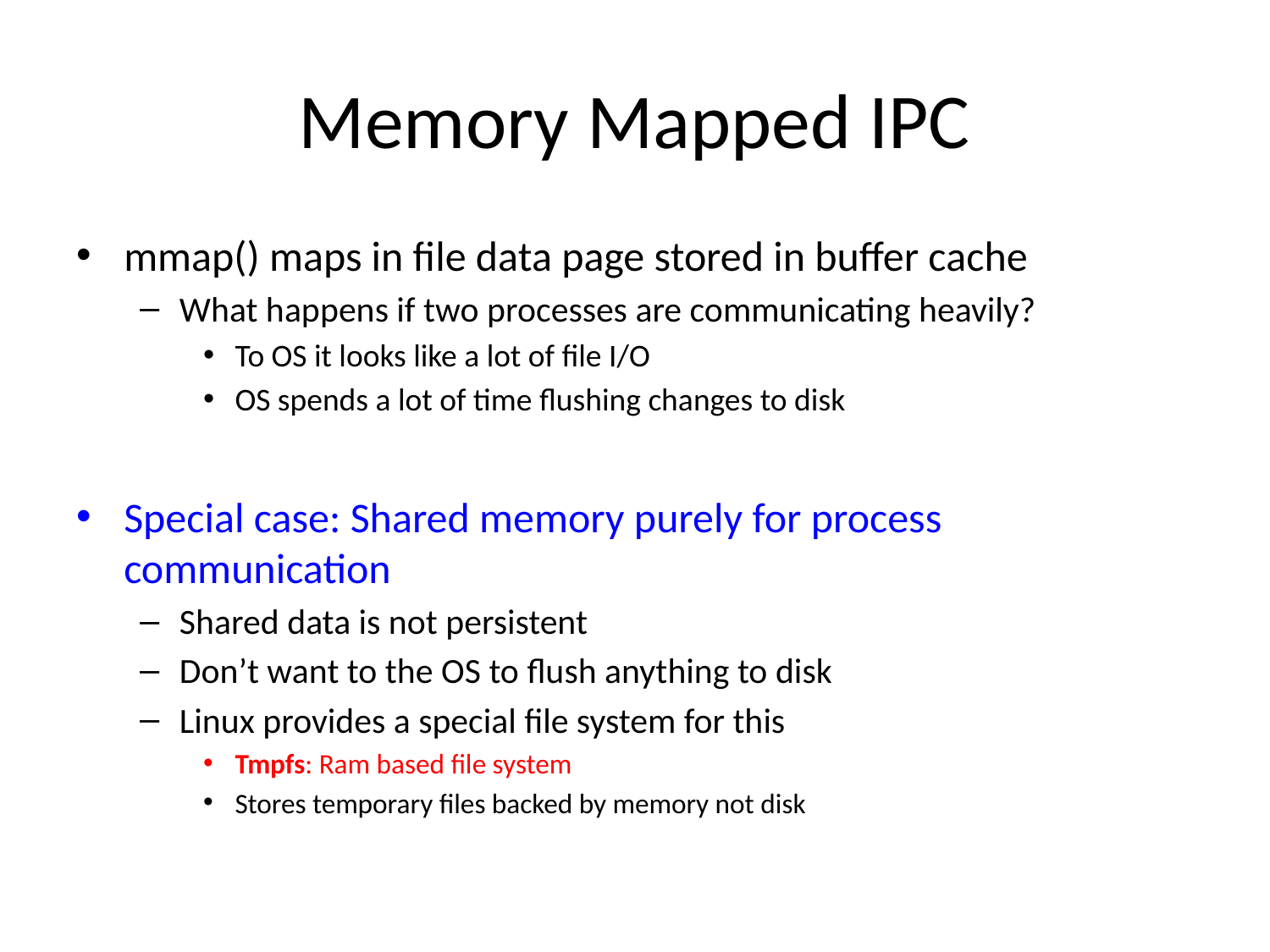

# Memory Mapped IPC
mmap() maps in file data page stored in buffer cache
What happens if two processes are communicating heavily?
To OS it looks like a lot of file I/O
OS spends a lot of time flushing changes to disk

Special case: Shared memory purely for process communication
Shared data is not persistent
Don’t want to the OS to flush anything to disk
Linux provides a special file system for this
Tmpfs: Ram based file system
Stores temporary files backed by memory not disk